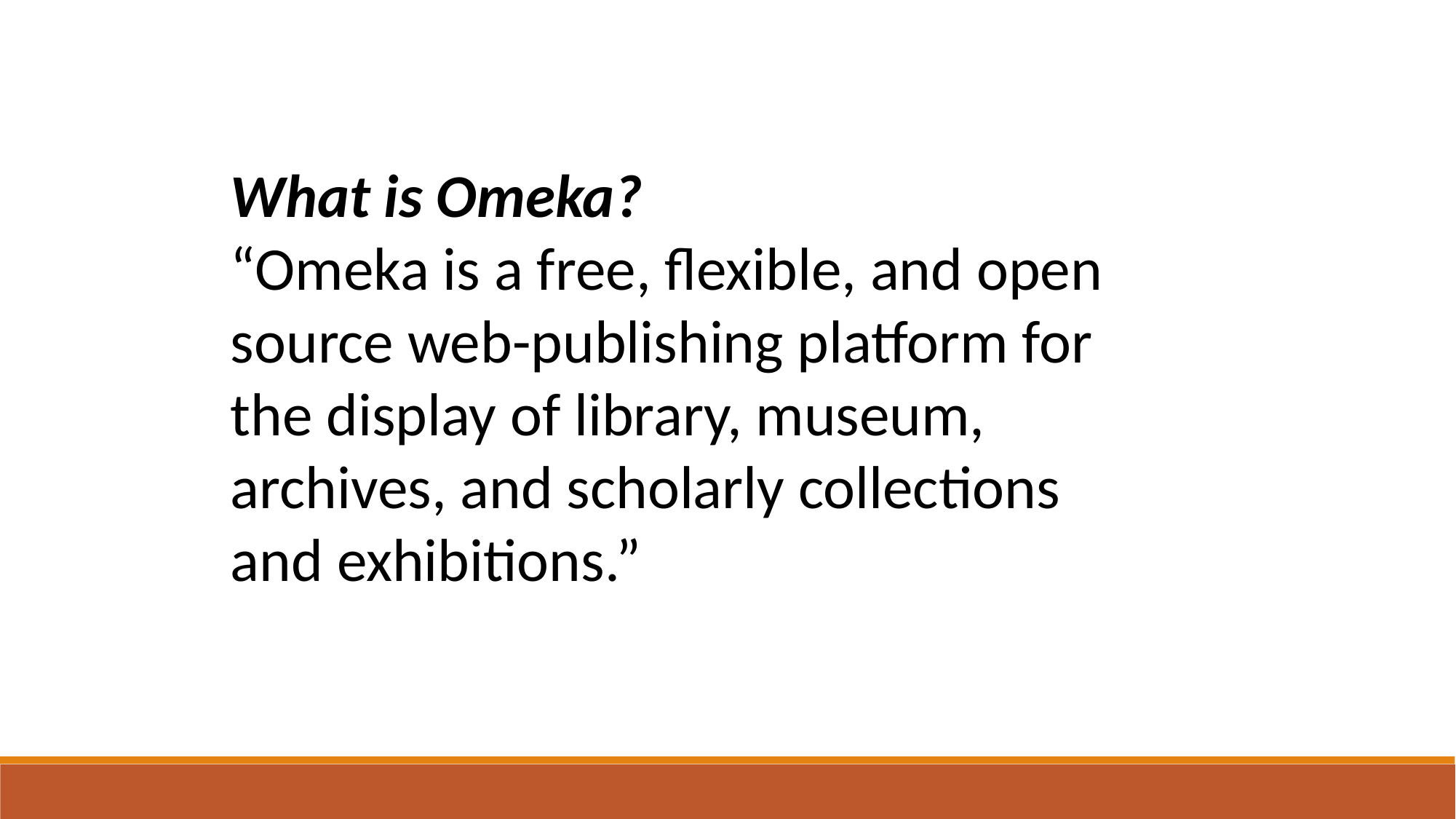

What is Omeka?
“Omeka is a free, flexible, and open source web-publishing platform for the display of library, museum, archives, and scholarly collections and exhibitions.”